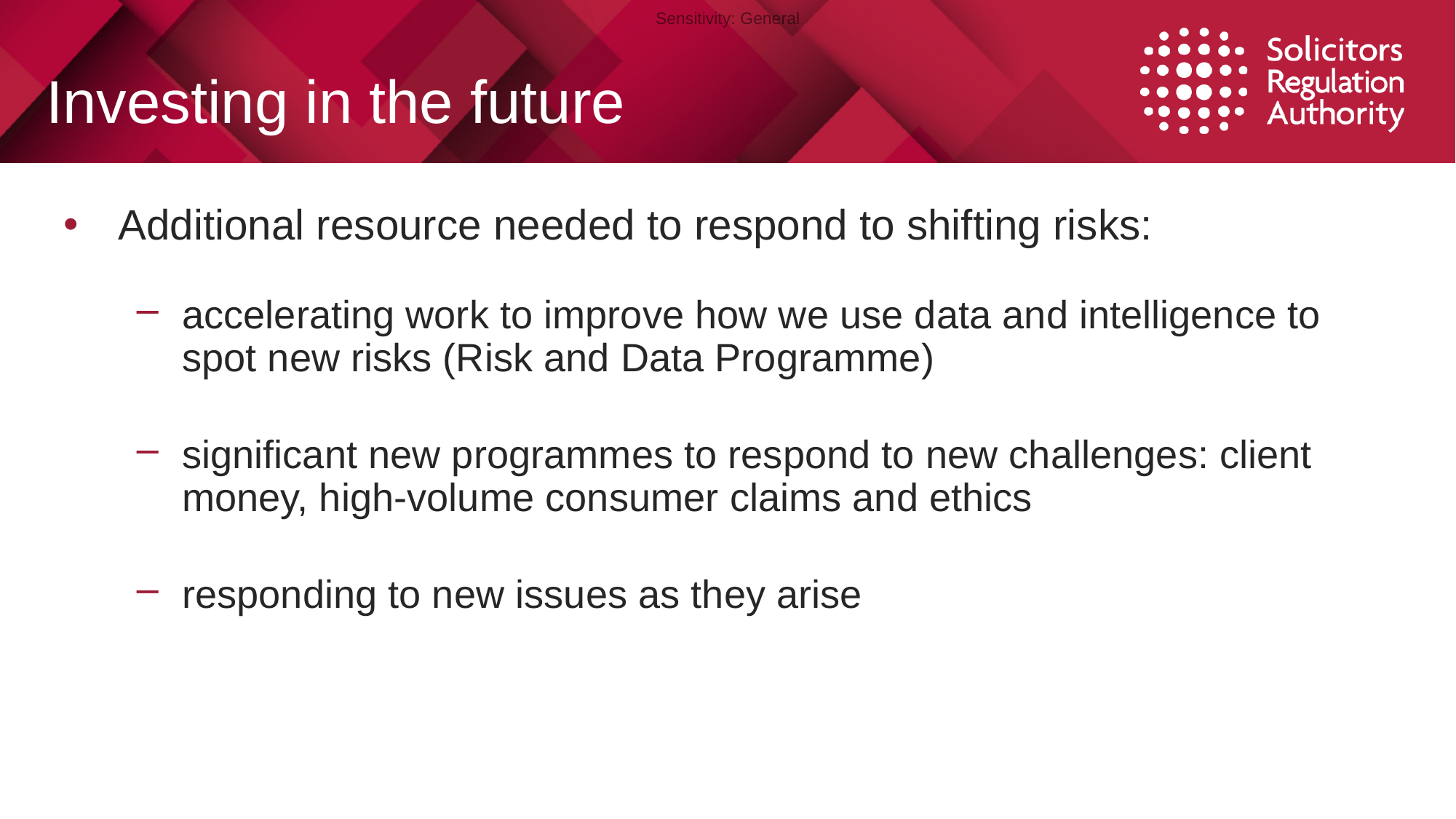

# Investing in the future
Additional resource needed to respond to shifting risks:
accelerating work to improve how we use data and intelligence to spot new risks (Risk and Data Programme)
significant new programmes to respond to new challenges: client money, high-volume consumer claims and ethics
responding to new issues as they arise